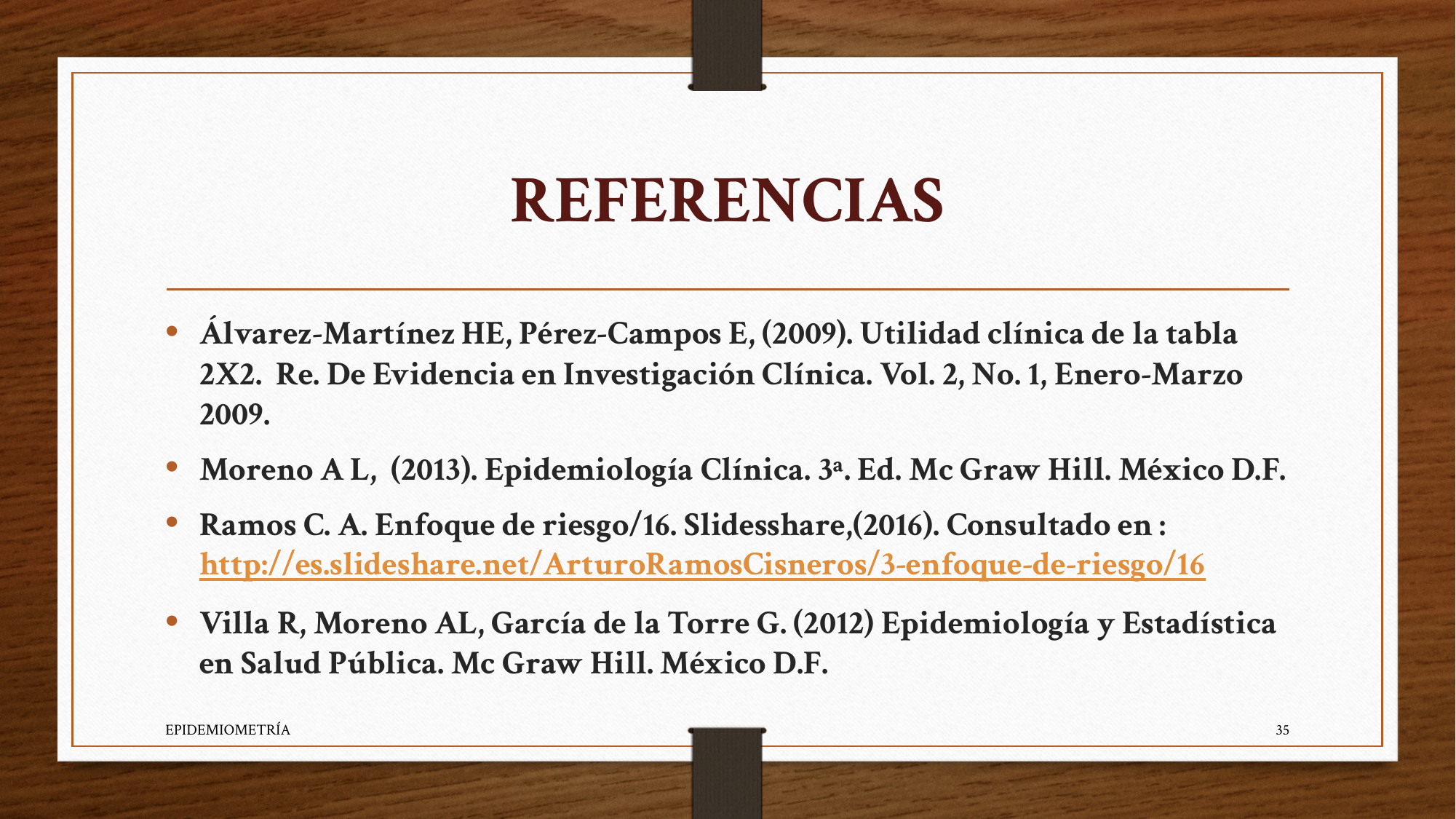

# REFERENCIAS
Álvarez-Martínez HE, Pérez-Campos E, (2009). Utilidad clínica de la tabla 2X2.  Re. De Evidencia en Investigación Clínica. Vol. 2, No. 1, Enero-Marzo 2009.
Moreno A L,  (2013). Epidemiología Clínica. 3ª. Ed. Mc Graw Hill. México D.F.
Ramos C. A. Enfoque de riesgo/16. Slidesshare,(2016). Consultado en : http://es.slideshare.net/ArturoRamosCisneros/3-enfoque-de-riesgo/16
Villa R, Moreno AL, García de la Torre G. (2012) Epidemiología y Estadística en Salud Pública. Mc Graw Hill. México D.F.
EPIDEMIOMETRÍA
35